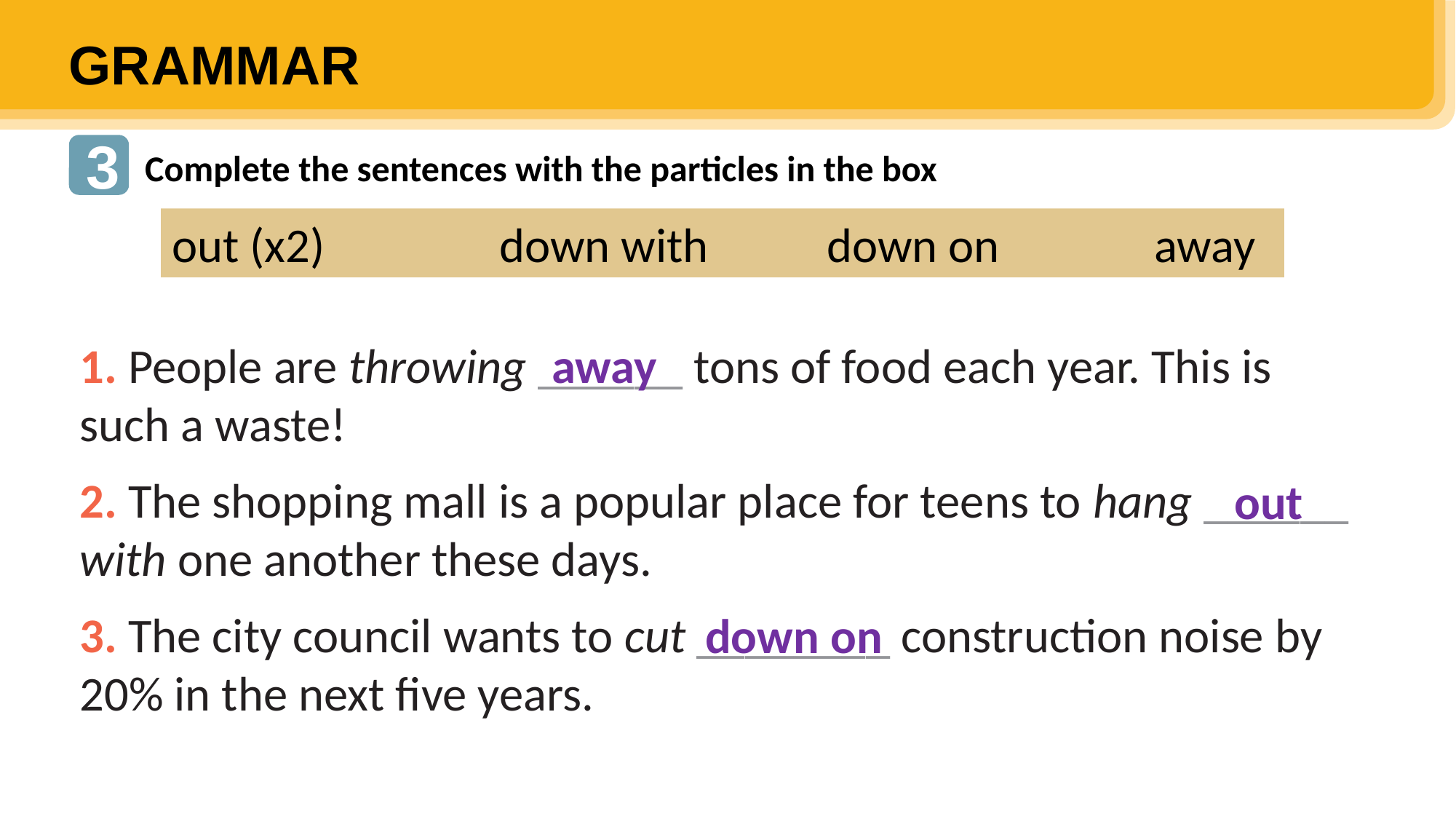

GRAMMAR
3

Complete the sentences with the particles in the box
out (x2)		down with		down on		away
1. People are throwing ______ tons of food each year. This is such a waste!

2. The shopping mall is a popular place for teens to hang ______ with one another these days.

3. The city council wants to cut ________ construction noise by 20% in the next five years.
away
out
down on